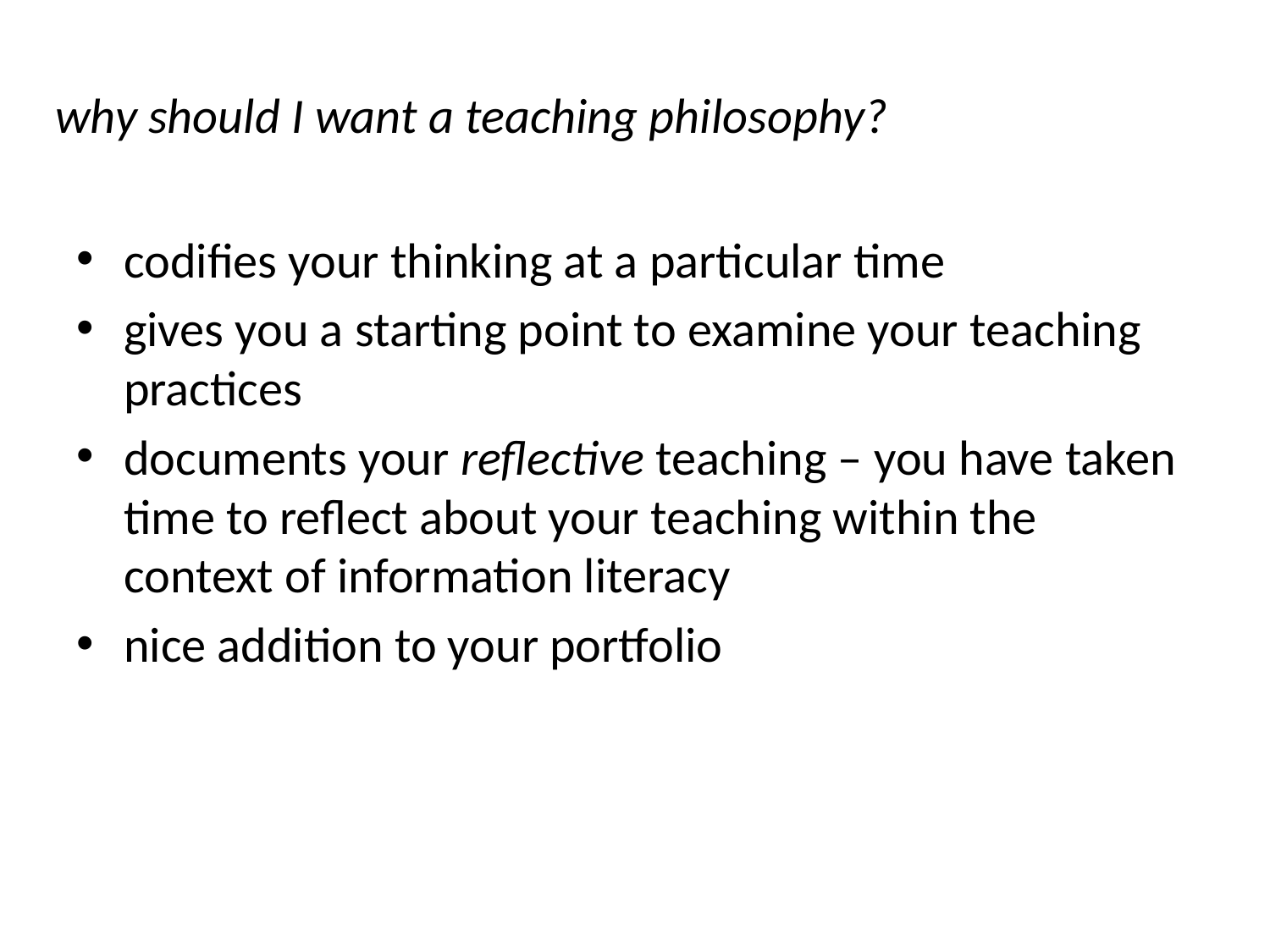

why should I want a teaching philosophy?
codifies your thinking at a particular time
gives you a starting point to examine your teaching practices
documents your reflective teaching – you have taken time to reflect about your teaching within the context of information literacy
nice addition to your portfolio